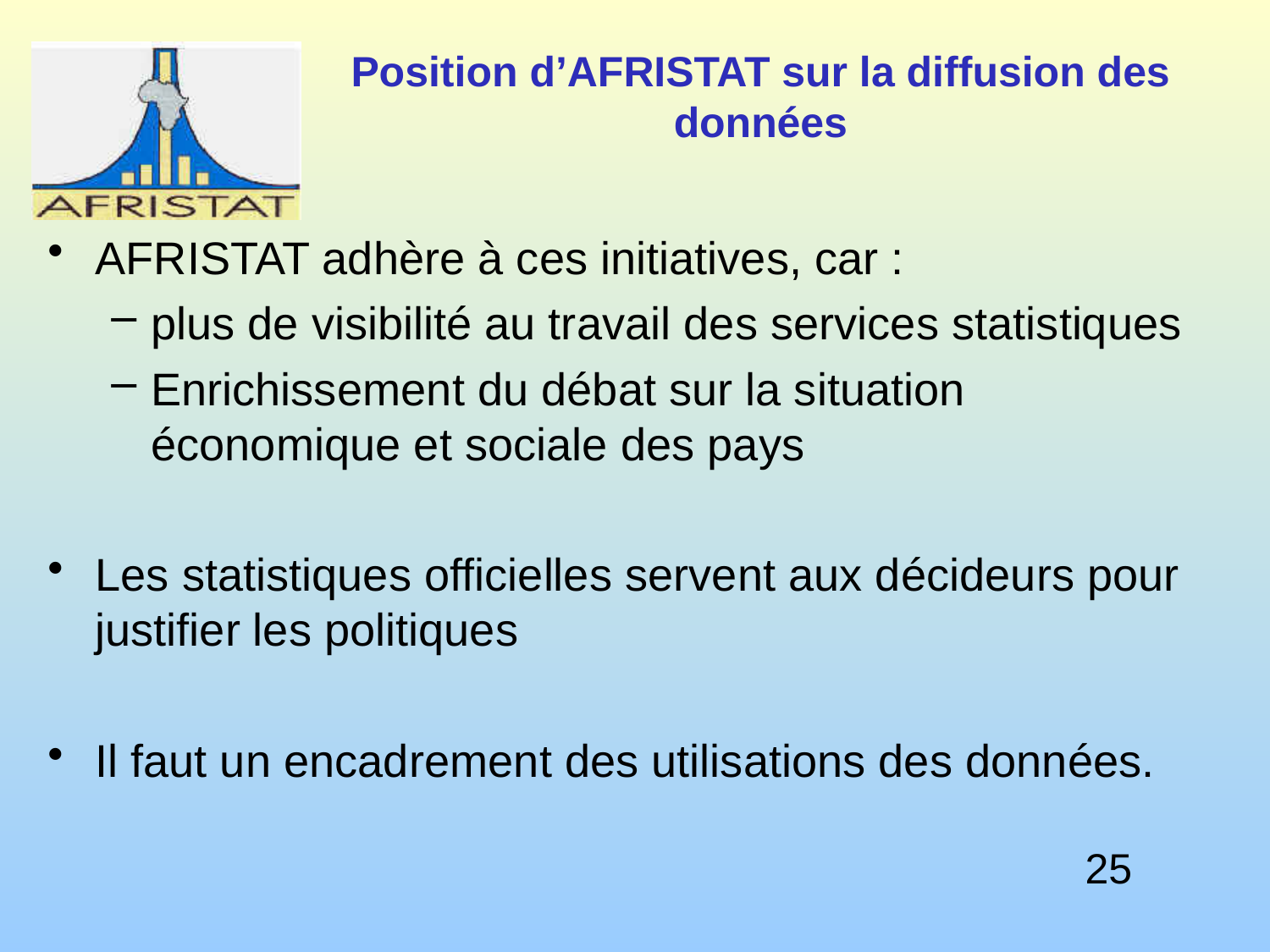

# Position d’AFRISTAT sur la diffusion des données
AFRISTAT adhère à ces initiatives, car :
plus de visibilité au travail des services statistiques
Enrichissement du débat sur la situation économique et sociale des pays

Les statistiques officielles servent aux décideurs pour justifier les politiques

Il faut un encadrement des utilisations des données.

25